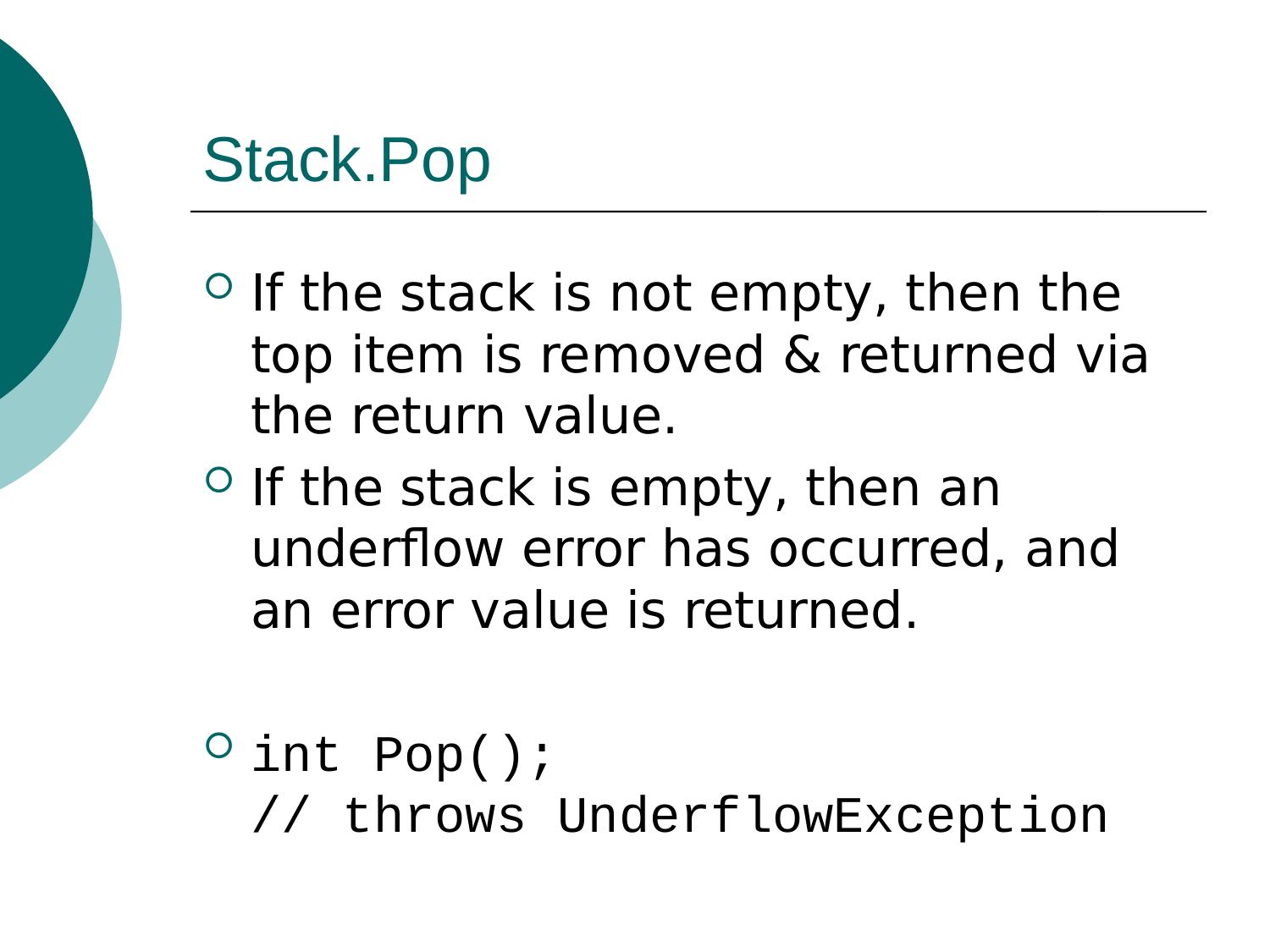

# Stack.Pop
If the stack is not empty, then the top item is removed & returned via the return value.
If the stack is empty, then an underflow error has occurred, and an error value is returned.

int Pop();
// throws UnderflowException